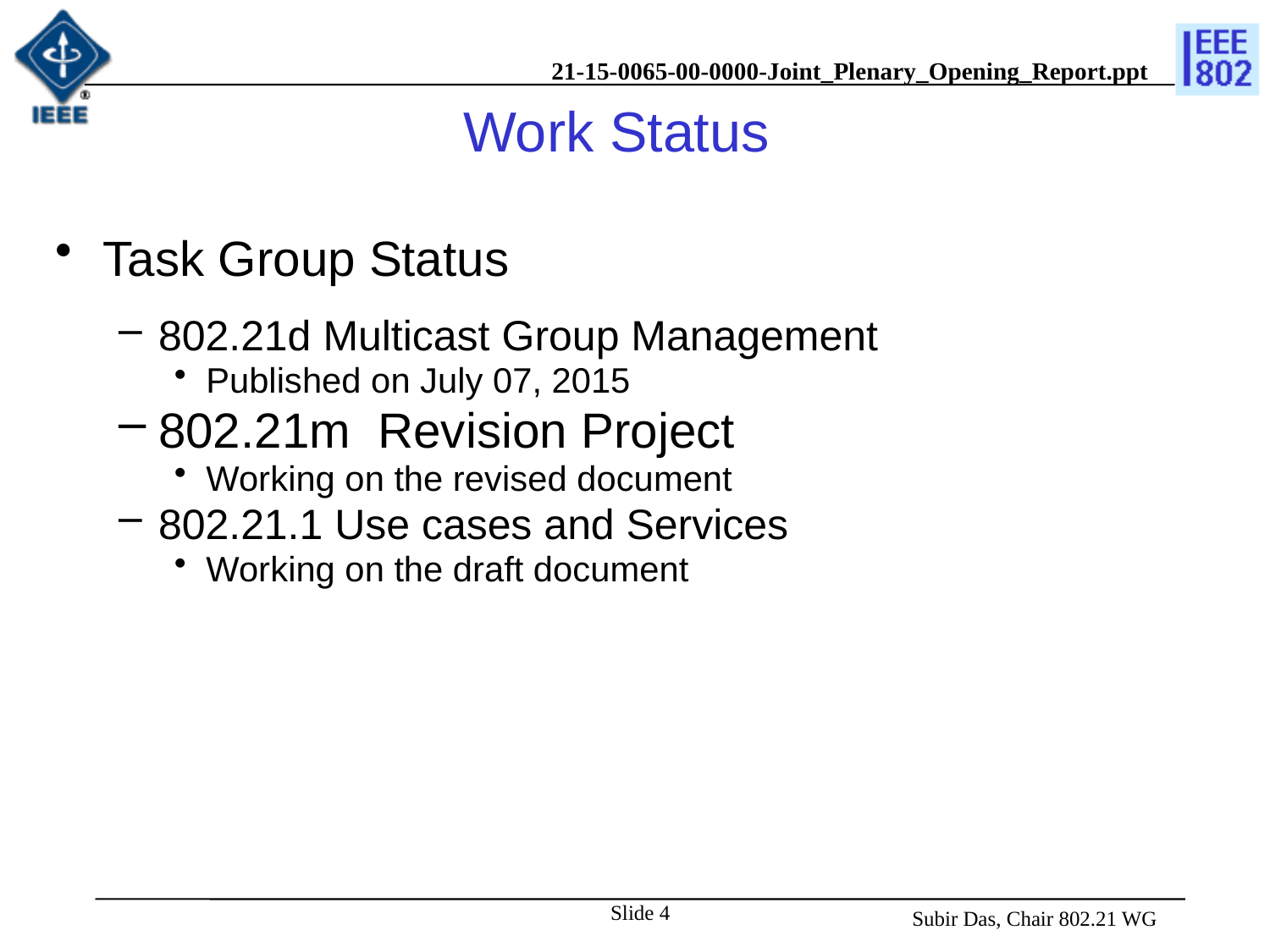

# Work Status

Task Group Status

802.21d Multicast Group Management
Published on July 07, 2015
802.21m  Revision Project
Working on the revised document
802.21.1 Use cases and Services
Working on the draft document

Slide 4
  Subir Das, Chair 802.21 WG